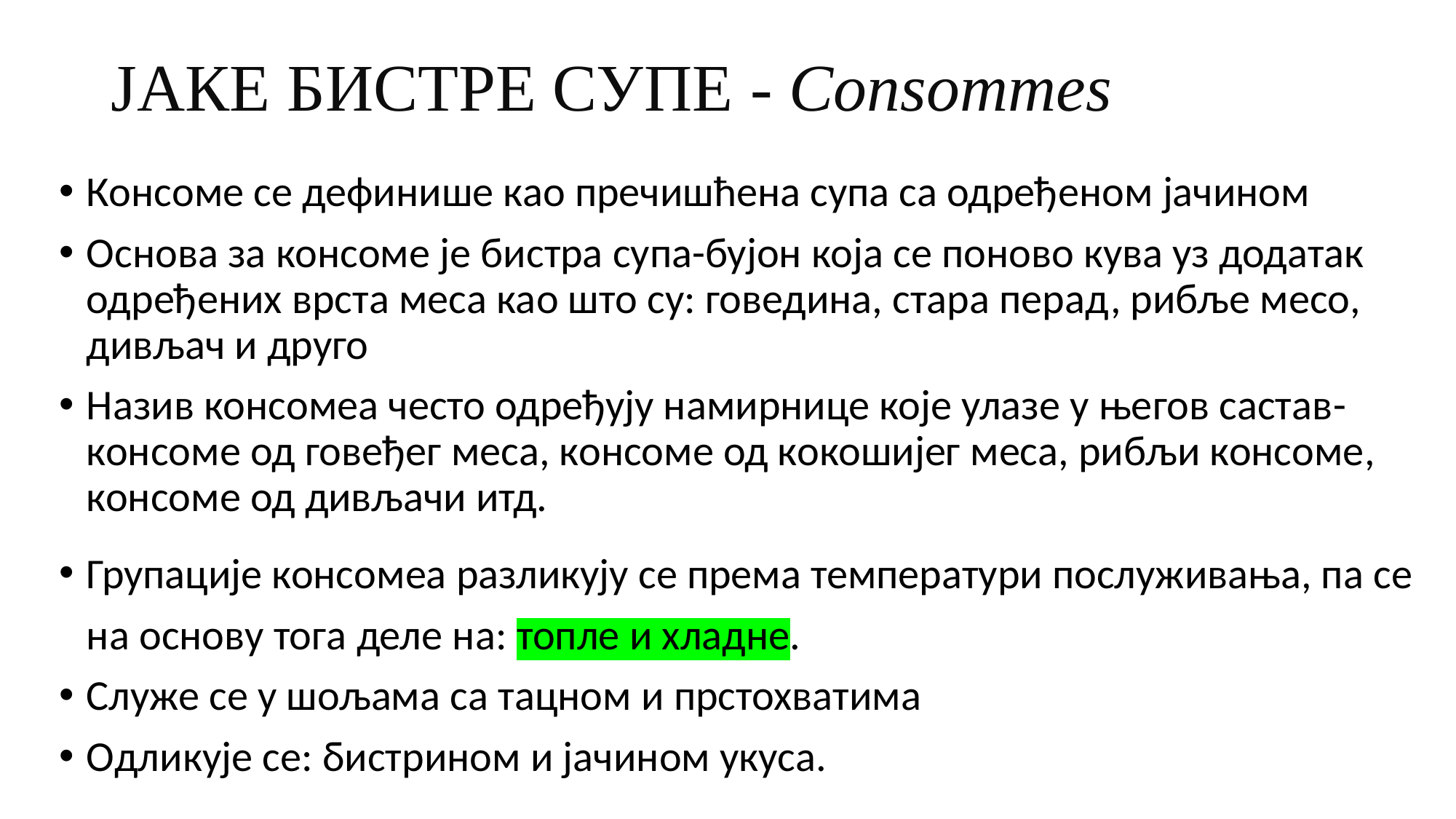

# ЈАКЕ БИСТРЕ СУПЕ - Consommes
Консоме се дефинише као пречишћена супа са одређеном јачином
Основа за консоме је бистра супа-бујон која се поново кува уз додатак одређених врста меса као што су: говедина, стара перад, рибље месо, дивљач и друго
Назив консомеа често одређују намирнице које улазе у његов састав- консоме од говеђег меса, консоме од кокошијег меса, рибљи консоме, консоме од дивљачи итд.
Групације консомеа разликују се према температури послуживања, па се на основу тога деле на: топле и хладне.
Служе се у шољама са тацном и прстохватима
Одликује се: бистрином и јачином укуса.